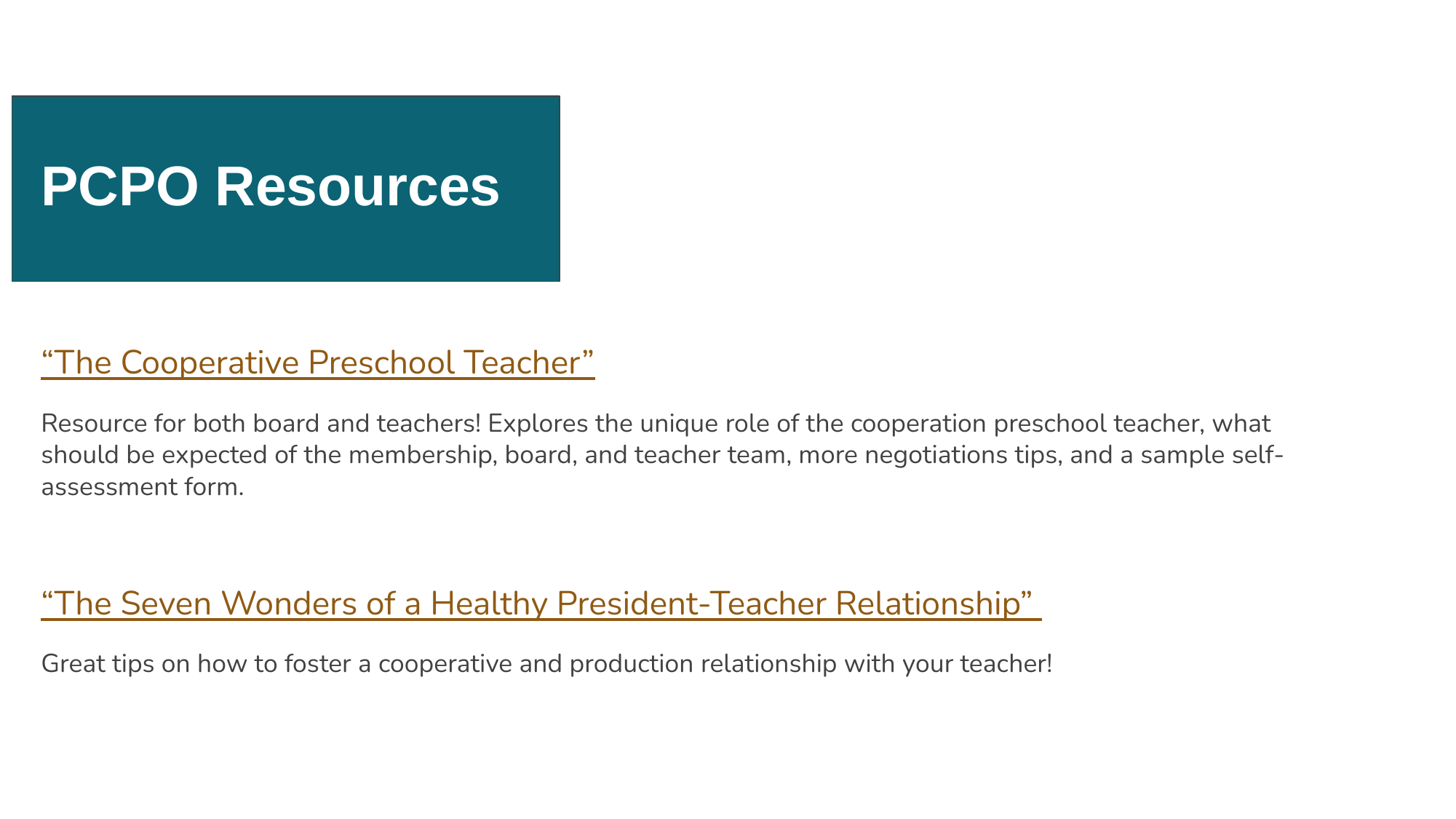

# PCPO Resources
“The Cooperative Preschool Teacher”
Resource for both board and teachers! Explores the unique role of the cooperation preschool teacher, what should be expected of the membership, board, and teacher team, more negotiations tips, and a sample self-assessment form.

“The Seven Wonders of a Healthy President-Teacher Relationship”
Great tips on how to foster a cooperative and production relationship with your teacher!